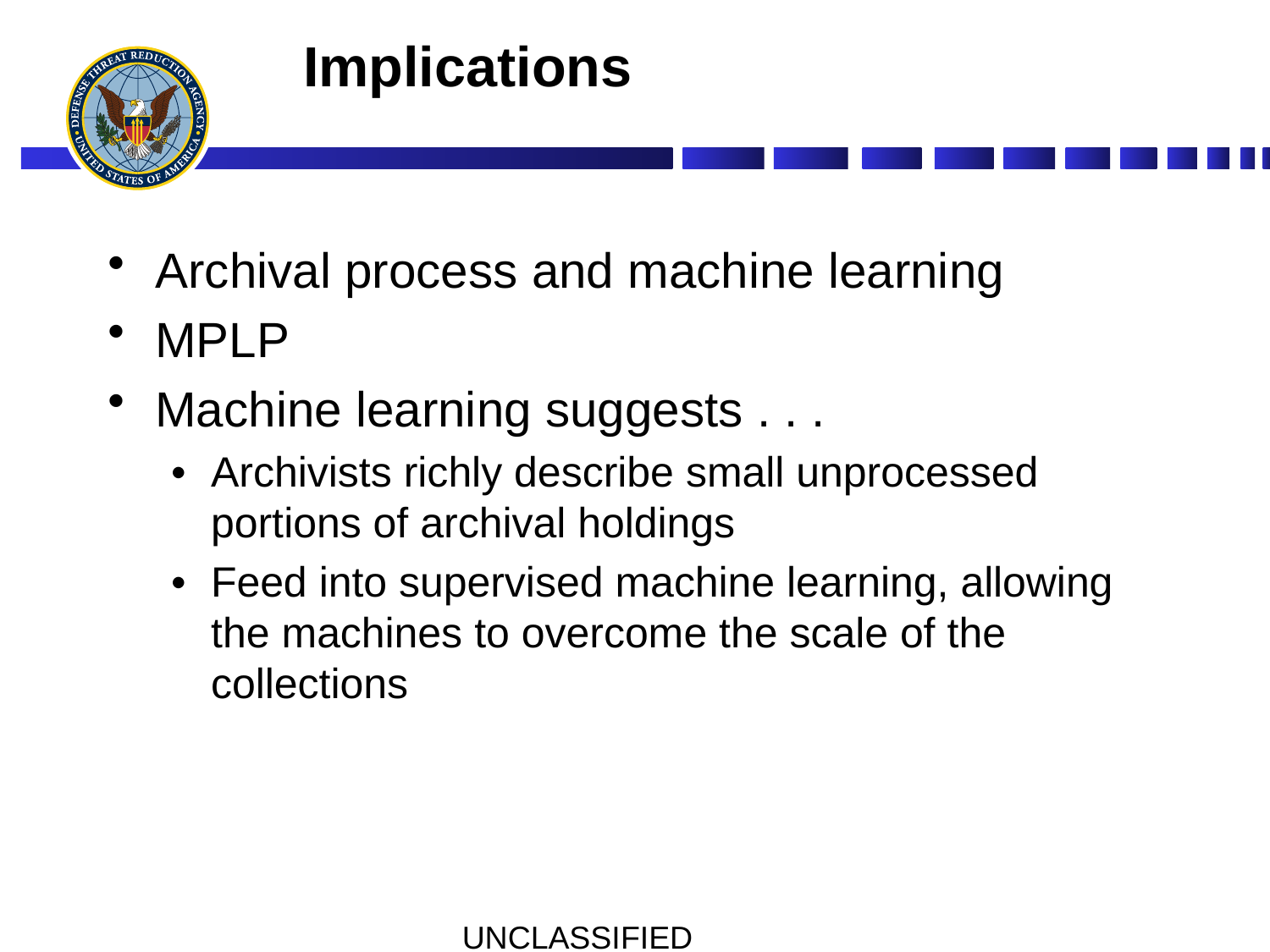

# Implications
Archival process and machine learning
MPLP
Machine learning suggests . . .
Archivists richly describe small unprocessed portions of archival holdings
Feed into supervised machine learning, allowing the machines to overcome the scale of the collections

UNCLASSIFIED
UNCLASSIFIED
9